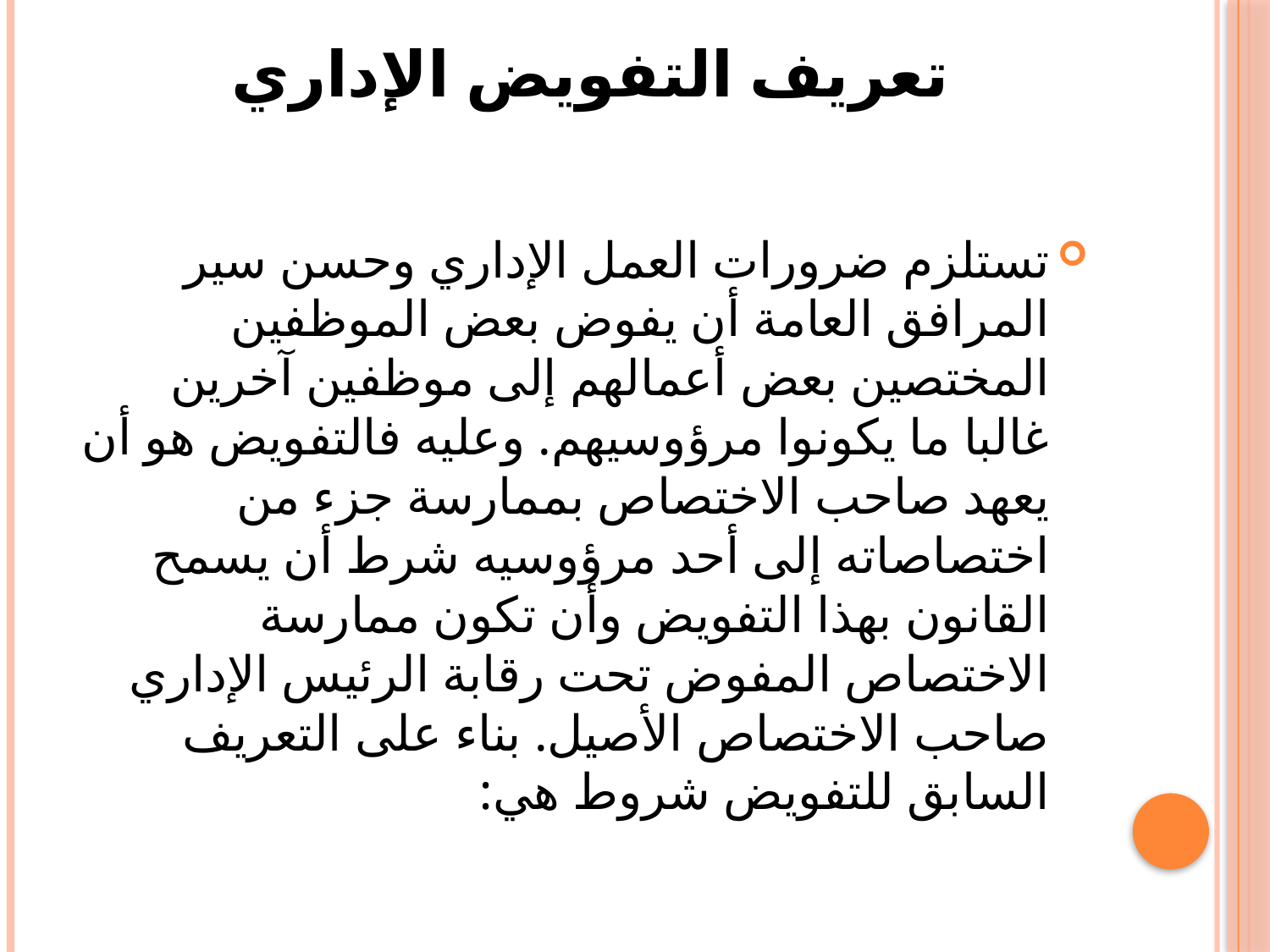

# تعريف التفويض الإداري
تستلزم ضرورات العمل الإداري وحسن سير المرافق العامة أن يفوض بعض الموظفين المختصين بعض أعمالهم إلى موظفين آخرين غالبا ما يكونوا مرؤوسيهم. وعليه فالتفويض هو أن يعهد صاحب الاختصاص بممارسة جزء من اختصاصاته إلى أحد مرؤوسيه شرط أن يسمح القانون بهذا التفويض وأن تكون ممارسة الاختصاص المفوض تحت رقابة الرئيس الإداري صاحب الاختصاص الأصيل. بناء على التعريف السابق للتفويض شروط هي: